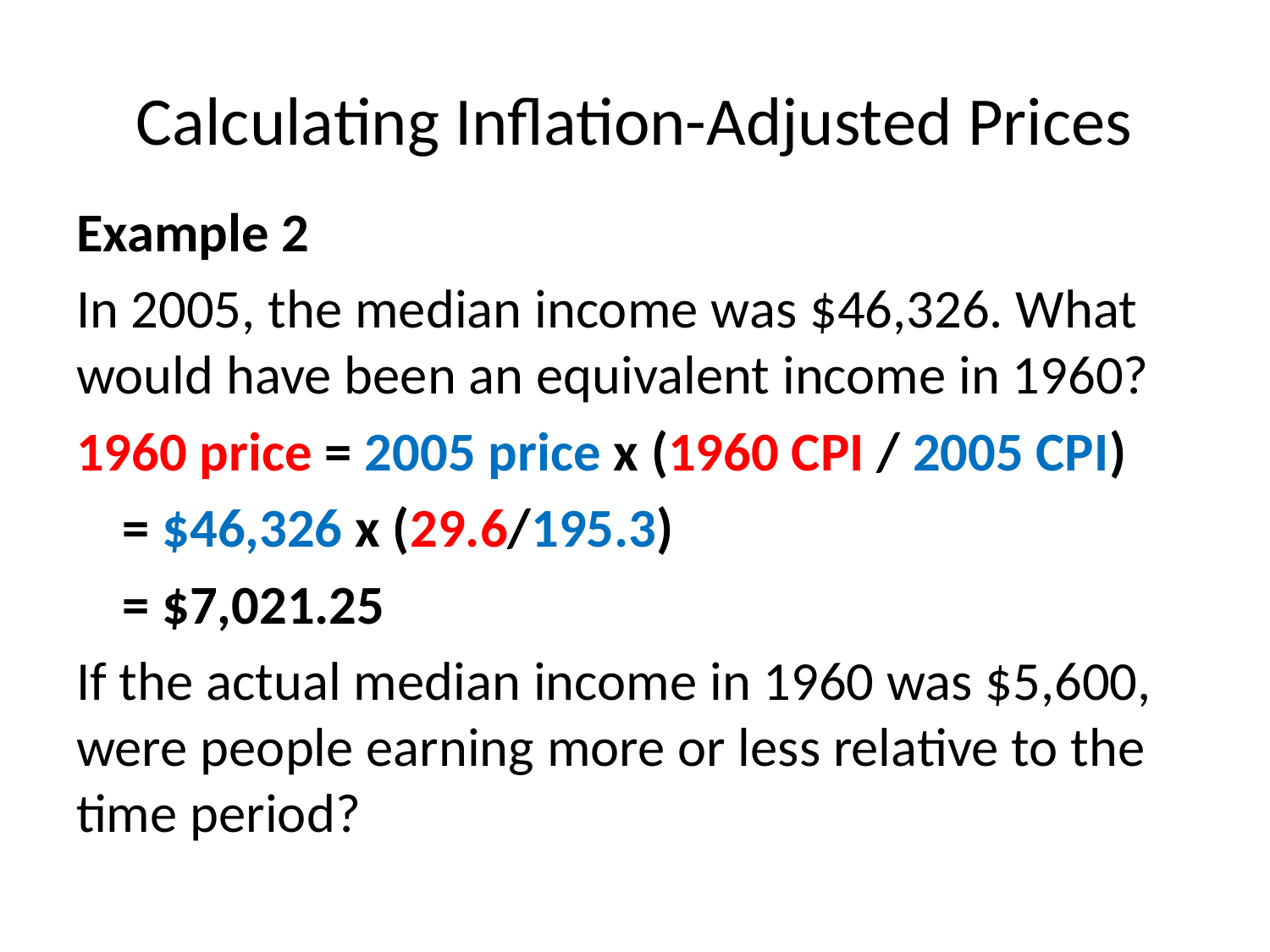

# Calculating Inflation-Adjusted Prices
Example 2
In 2005, the median income was $46,326. What would have been an equivalent income in 1960?
1960 price = 2005 price x (1960 CPI / 2005 CPI)
			= $46,326 x (29.6/195.3)
			= $7,021.25
If the actual median income in 1960 was $5,600, were people earning more or less relative to the time period?